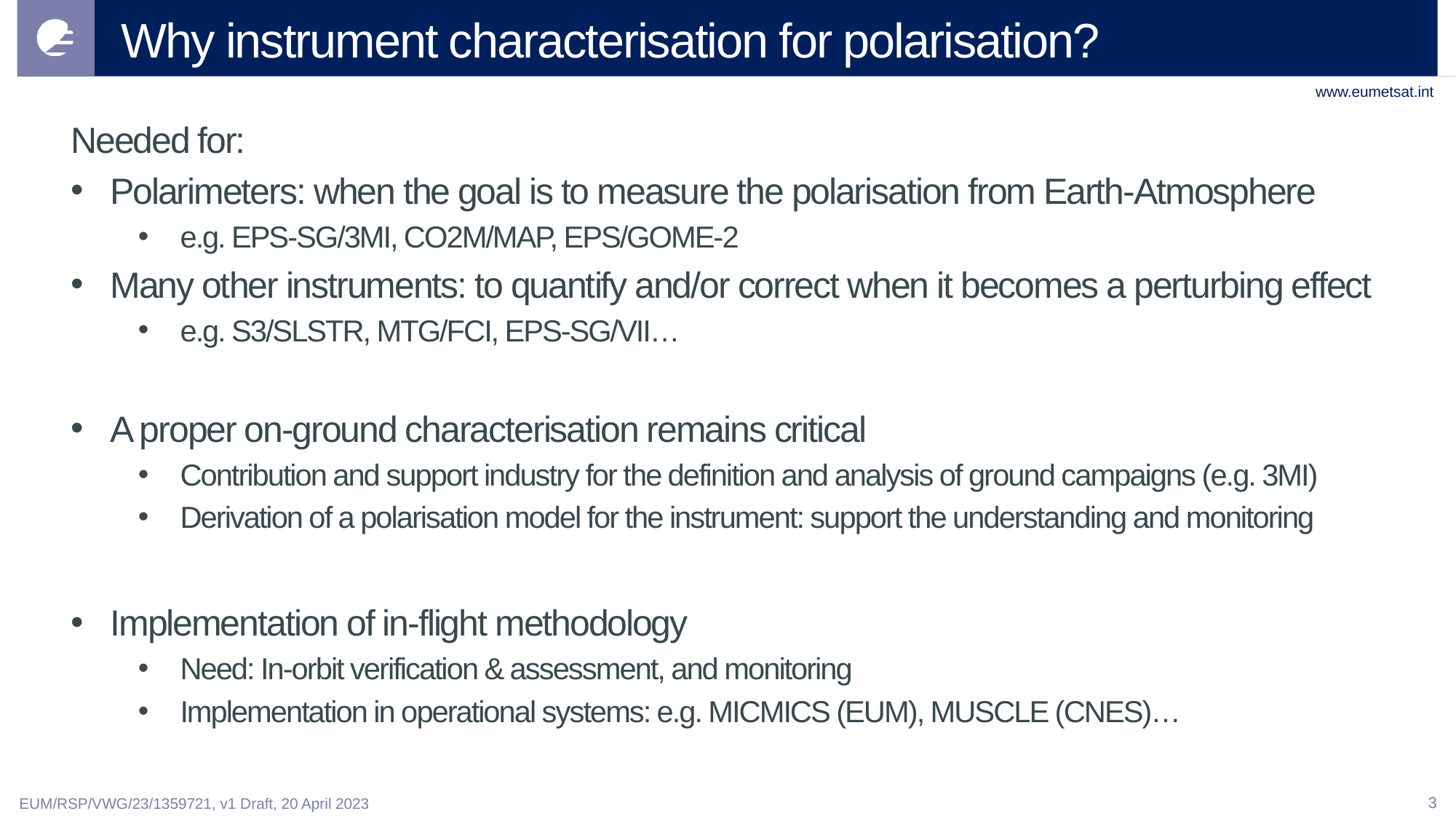

# Why instrument characterisation for polarisation?
Needed for:
Polarimeters: when the goal is to measure the polarisation from Earth-Atmosphere
e.g. EPS-SG/3MI, CO2M/MAP, EPS/GOME-2
Many other instruments: to quantify and/or correct when it becomes a perturbing effect
e.g. S3/SLSTR, MTG/FCI, EPS-SG/VII…

A proper on-ground characterisation remains critical
Contribution and support industry for the definition and analysis of ground campaigns (e.g. 3MI)
Derivation of a polarisation model for the instrument: support the understanding and monitoring

Implementation of in-flight methodology
Need: In-orbit verification & assessment, and monitoring
Implementation in operational systems: e.g. MICMICS (EUM), MUSCLE (CNES)…